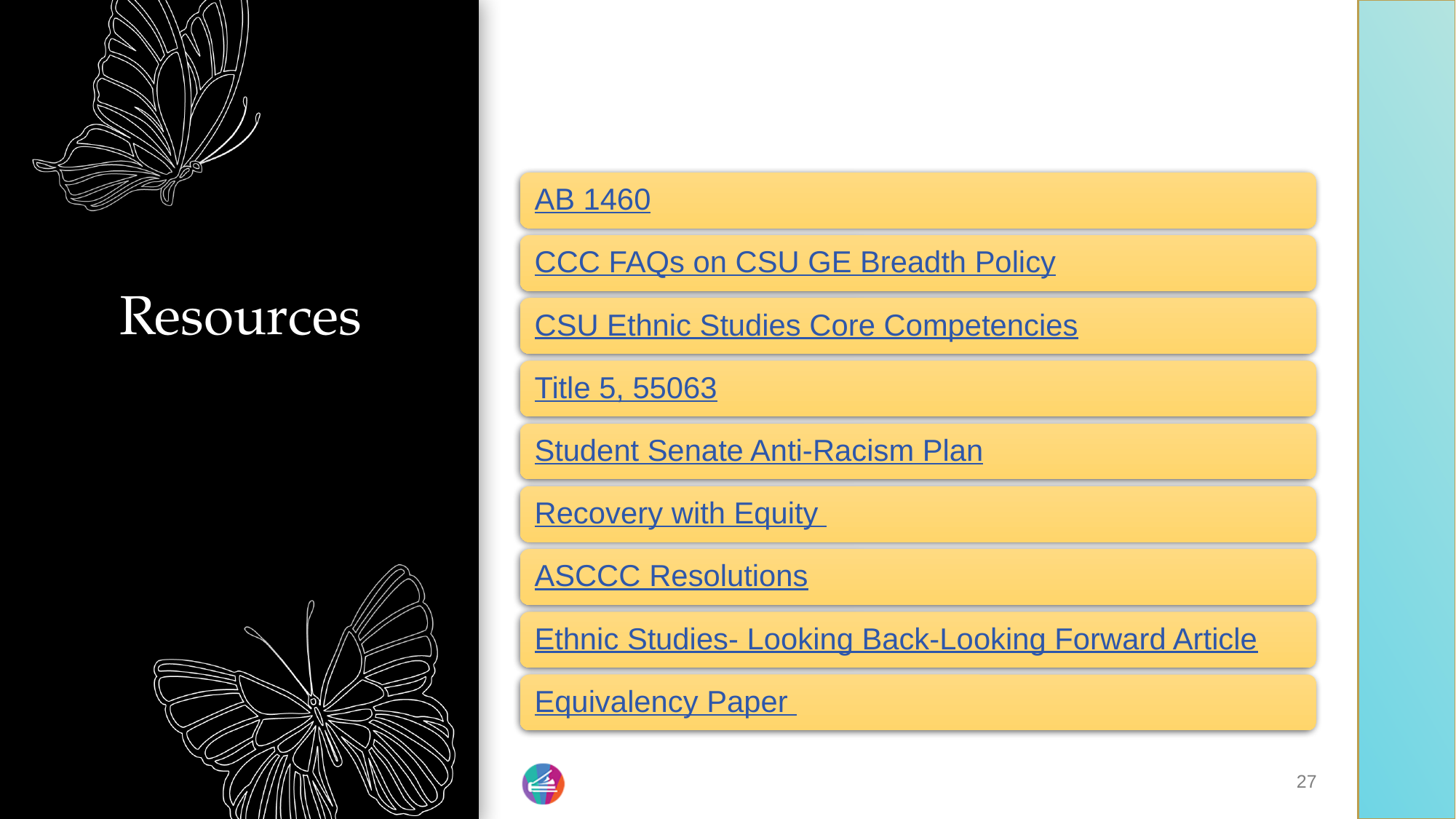

# Resources
AB 1460
CCC FAQs on CSU GE Breadth Policy
CSU Ethnic Studies Core Competencies
Title 5, 55063
Student Senate Anti-Racism Plan
Recovery with Equity
ASCCC Resolutions
Ethnic Studies- Looking Back-Looking Forward Article
Equivalency Paper
27